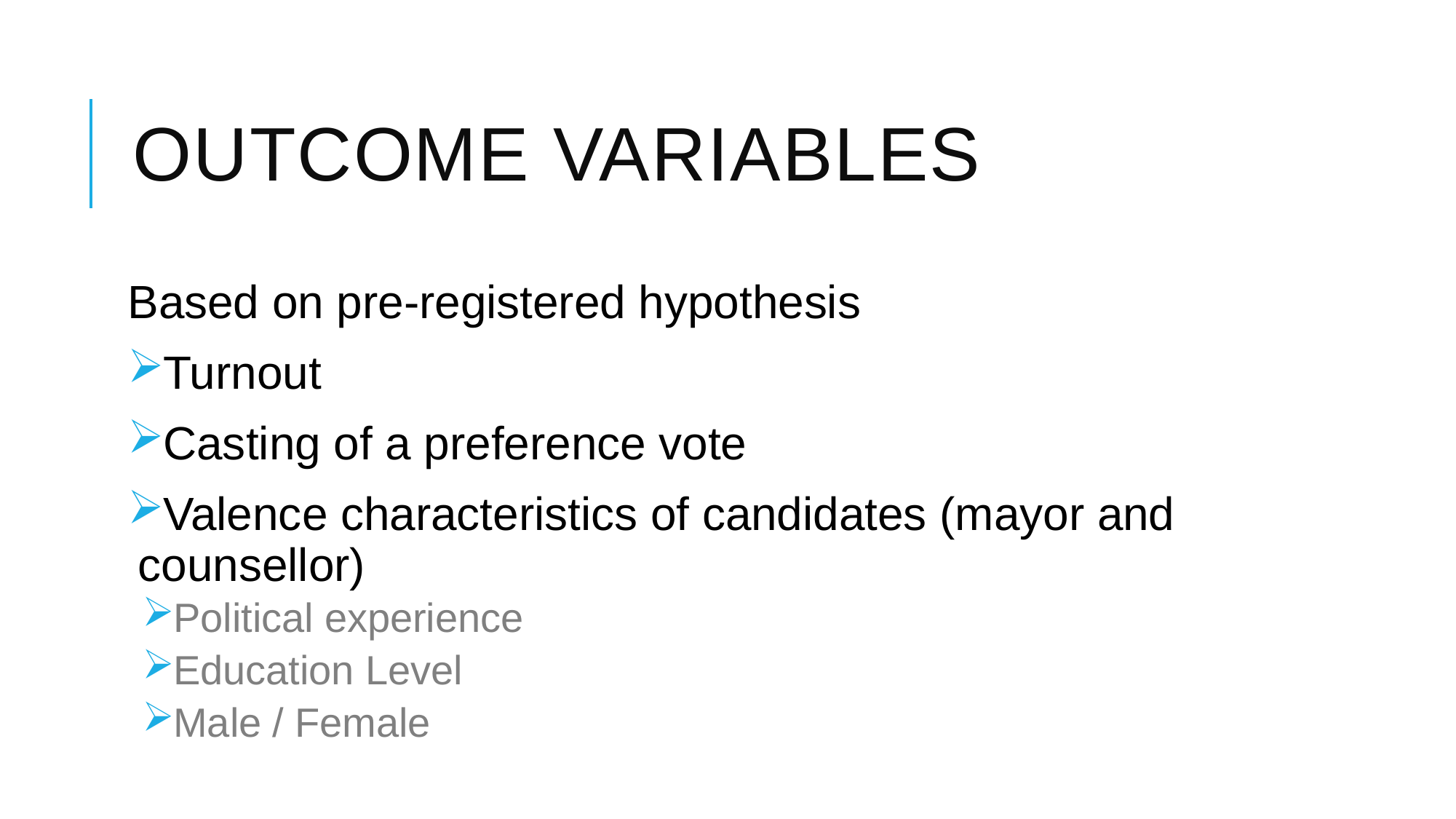

# OUTCOME VARIABLES
Based on pre-registered hypothesis
Turnout
Casting of a preference vote
Valence characteristics of candidates (mayor and counsellor)
Political experience
Education Level
Male / Female